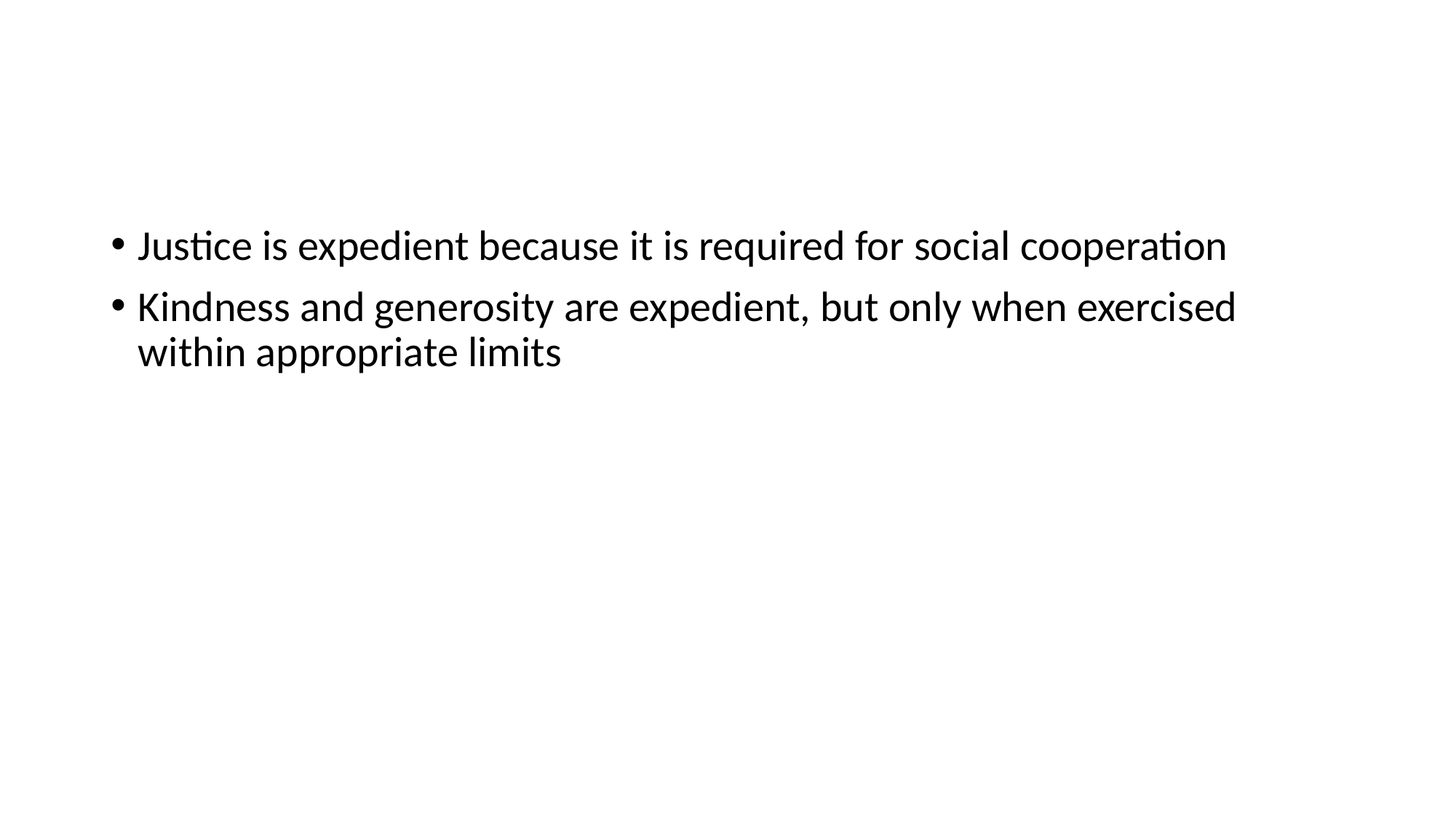

#
Justice is expedient because it is required for social cooperation
Kindness and generosity are expedient, but only when exercised within appropriate limits